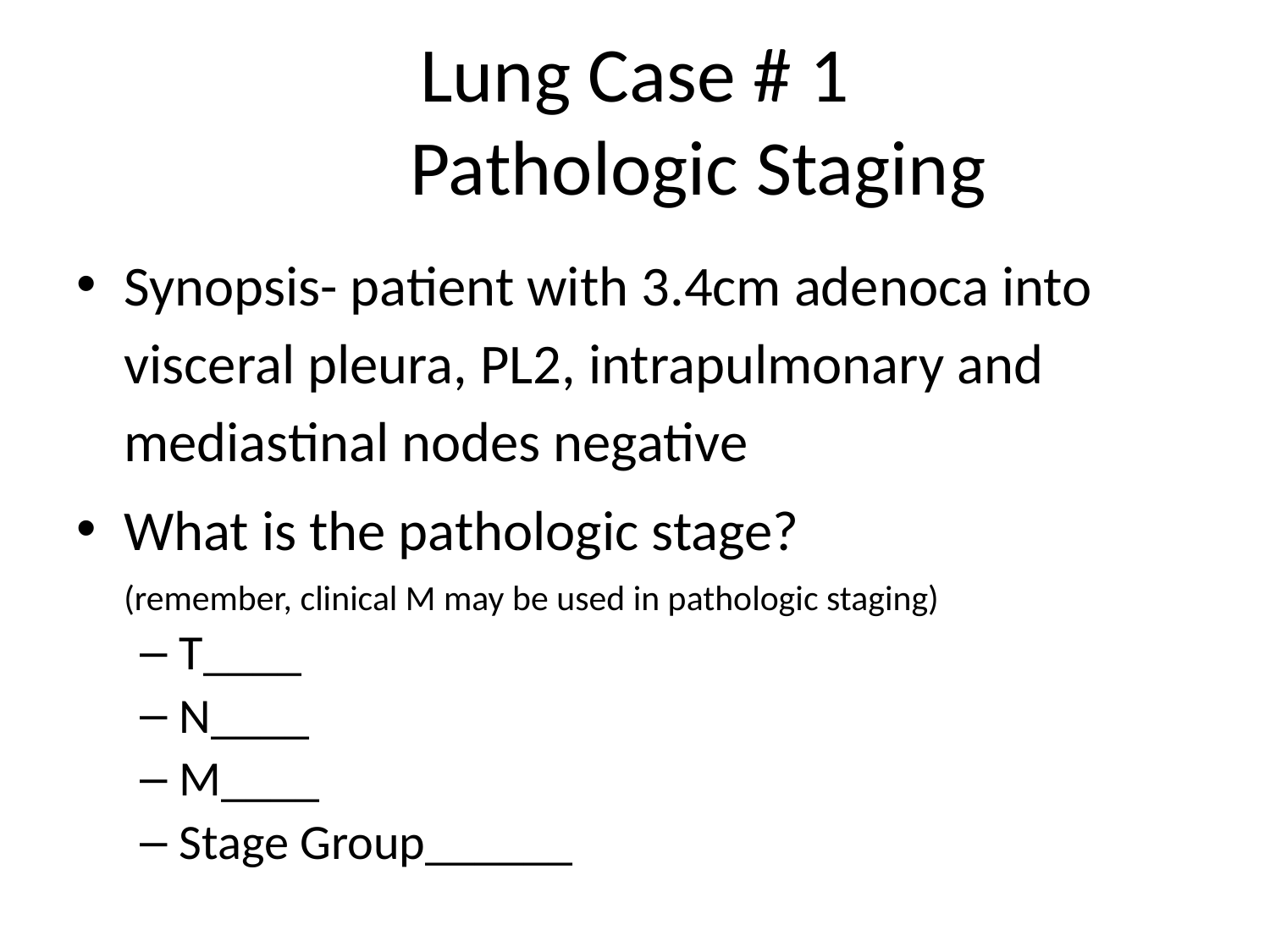

# Lung Case # 1 Pathologic Staging
Synopsis- patient with 3.4cm adenoca into visceral pleura, PL2, intrapulmonary and mediastinal nodes negative
What is the pathologic stage?
	(remember, clinical M may be used in pathologic staging)
T____
N____
M____
Stage Group______